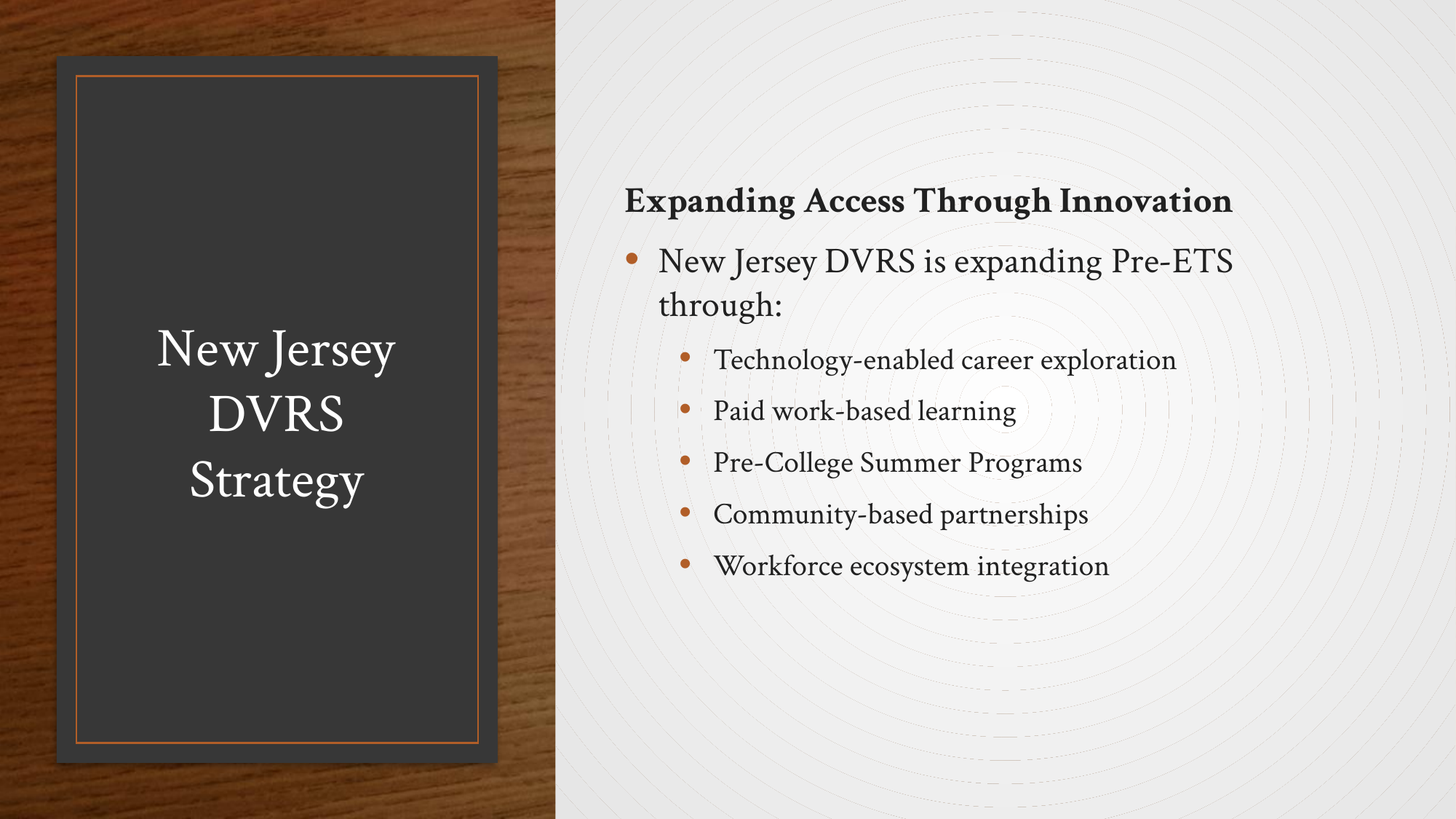

Expanding Access Through Innovation
New Jersey DVRS is expanding Pre-ETS through:
Technology-enabled career exploration
Paid work-based learning
Pre-College Summer Programs
Community-based partnerships
Workforce ecosystem integration

# New Jersey DVRS Strategy